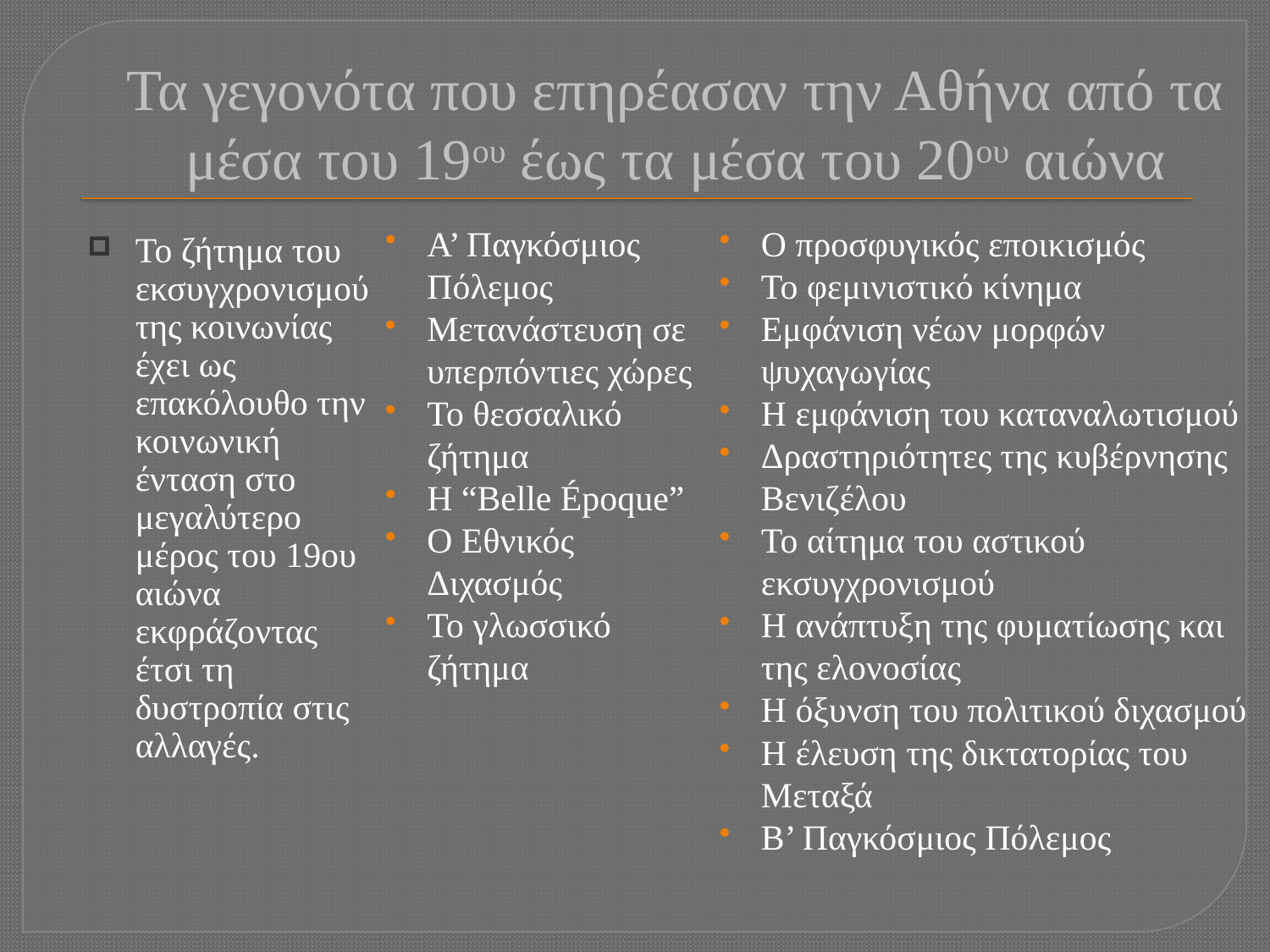

# Τα γεγονότα που επηρέασαν την Αθήνα από τα μέσα του 19ου έως τα μέσα του 20ου αιώνα
Α’ Παγκόσμιος Πόλεμος
Μετανάστευση σε υπερπόντιες χώρες
Το θεσσαλικό ζήτημα
Η “Belle Époque”
Ο Εθνικός      Διχασμός
Το γλωσσικό ζήτημα
O προσφυγικός εποικισμός
Το φεμινιστικό κίνημα
Εμφάνιση νέων μορφών ψυχαγωγίας
Η εμφάνιση του καταναλωτισμού
Δραστηριότητες της κυβέρνησης Βενιζέλου
Το αίτημα του αστικού εκσυγχρονισμού
Η ανάπτυξη της φυματίωσης και της ελονοσίας
H όξυνση του πολιτικού διχασμού
Η έλευση της δικτατορίας του Μεταξά
Β’ Παγκόσμιος Πόλεμος
Το ζήτημα του εκσυγχρονισμού της κοινωνίας έχει ως επακόλουθο την κοινωνική ένταση στο μεγαλύτερο μέρος του 19ου αιώνα εκφράζοντας έτσι τη δυστροπία στις αλλαγές.